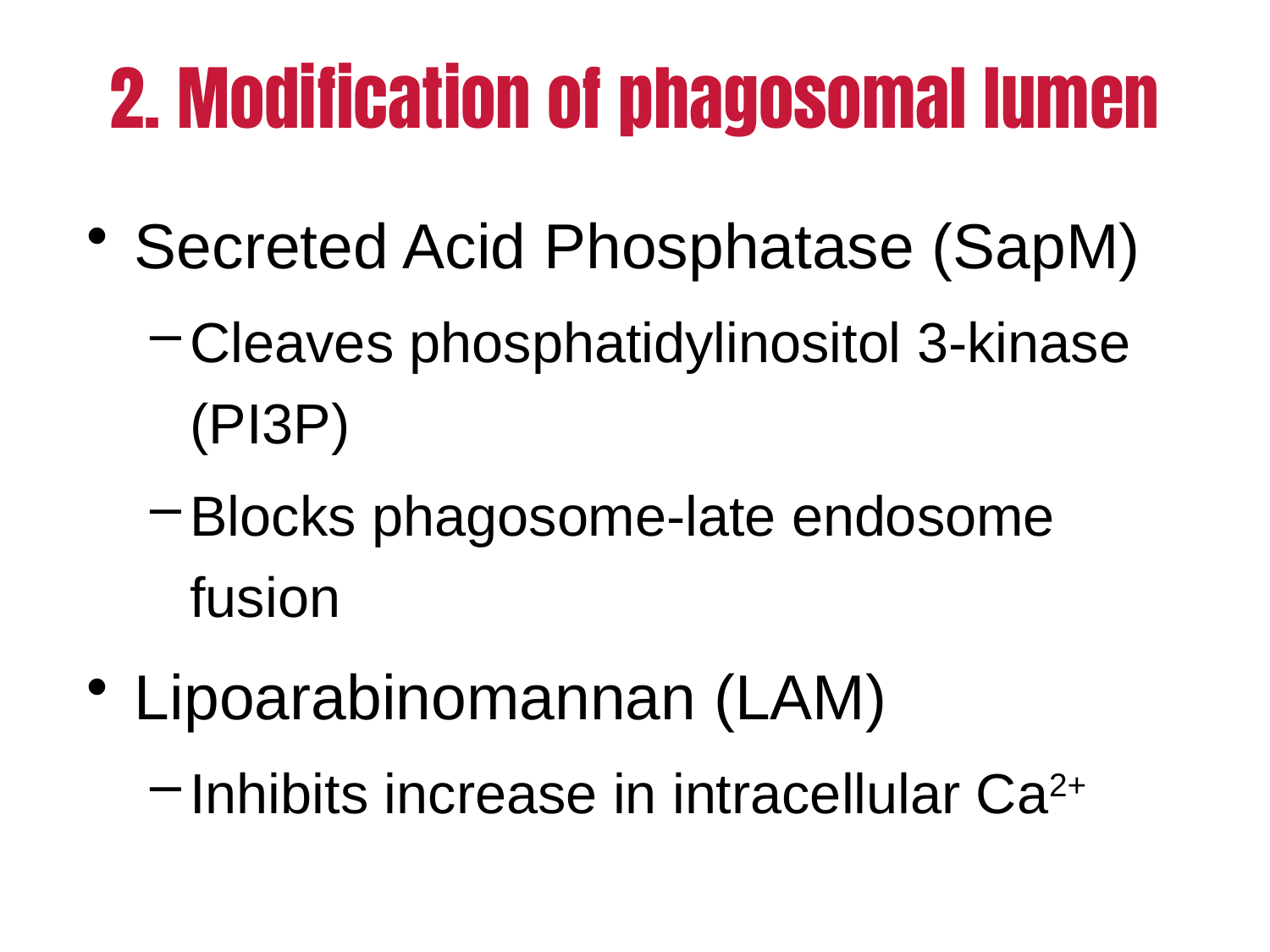

# 2. Modification of phagosomal lumen
Secreted Acid Phosphatase (SapM)
Cleaves phosphatidylinositol 3-kinase (PI3P)
Blocks phagosome-late endosome fusion
Lipoarabinomannan (LAM)
Inhibits increase in intracellular Ca2+